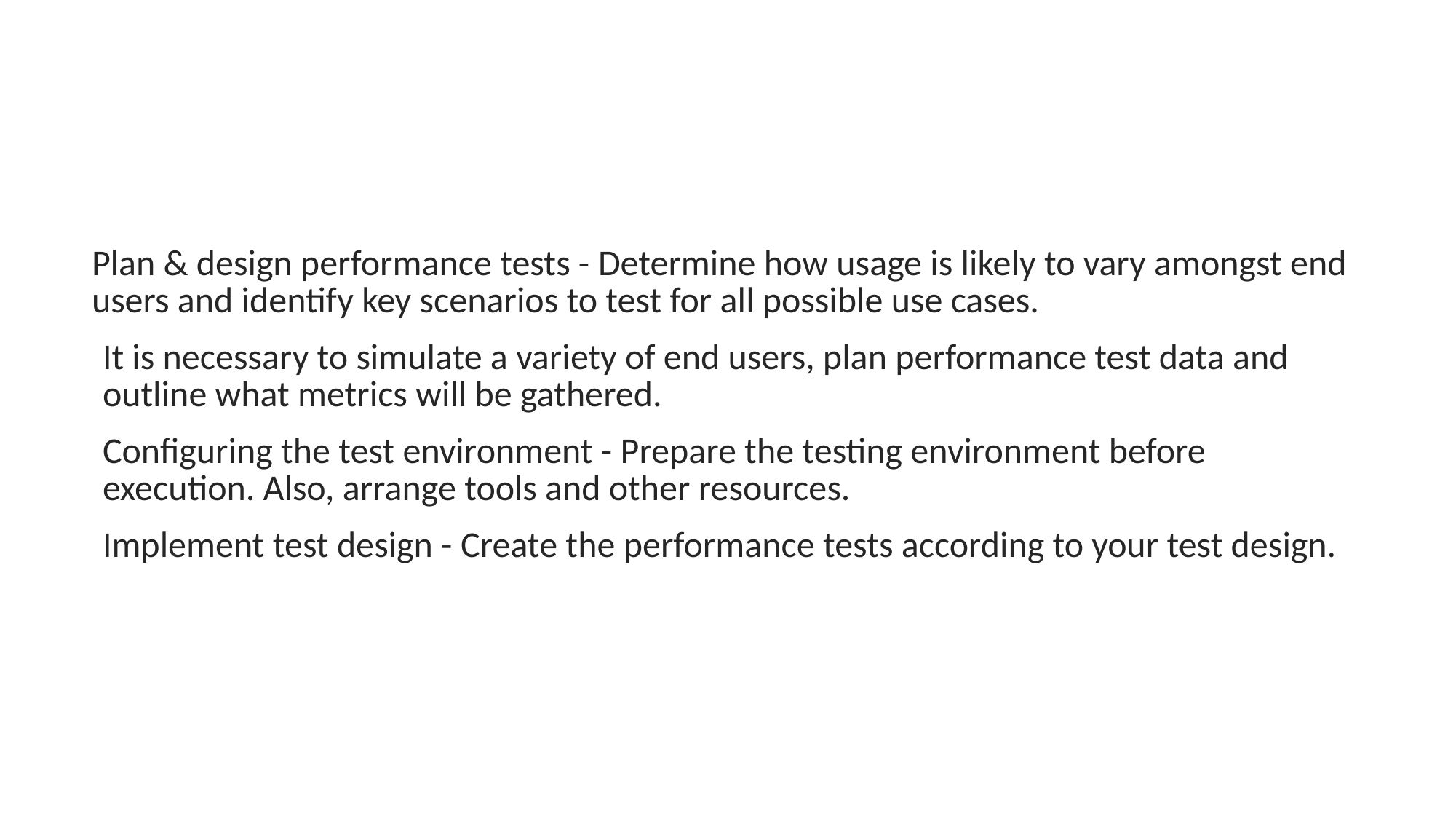

#
Plan & design performance tests - Determine how usage is likely to vary amongst end users and identify key scenarios to test for all possible use cases.
It is necessary to simulate a variety of end users, plan performance test data and outline what metrics will be gathered.
Configuring the test environment - Prepare the testing environment before execution. Also, arrange tools and other resources.
Implement test design - Create the performance tests according to your test design.